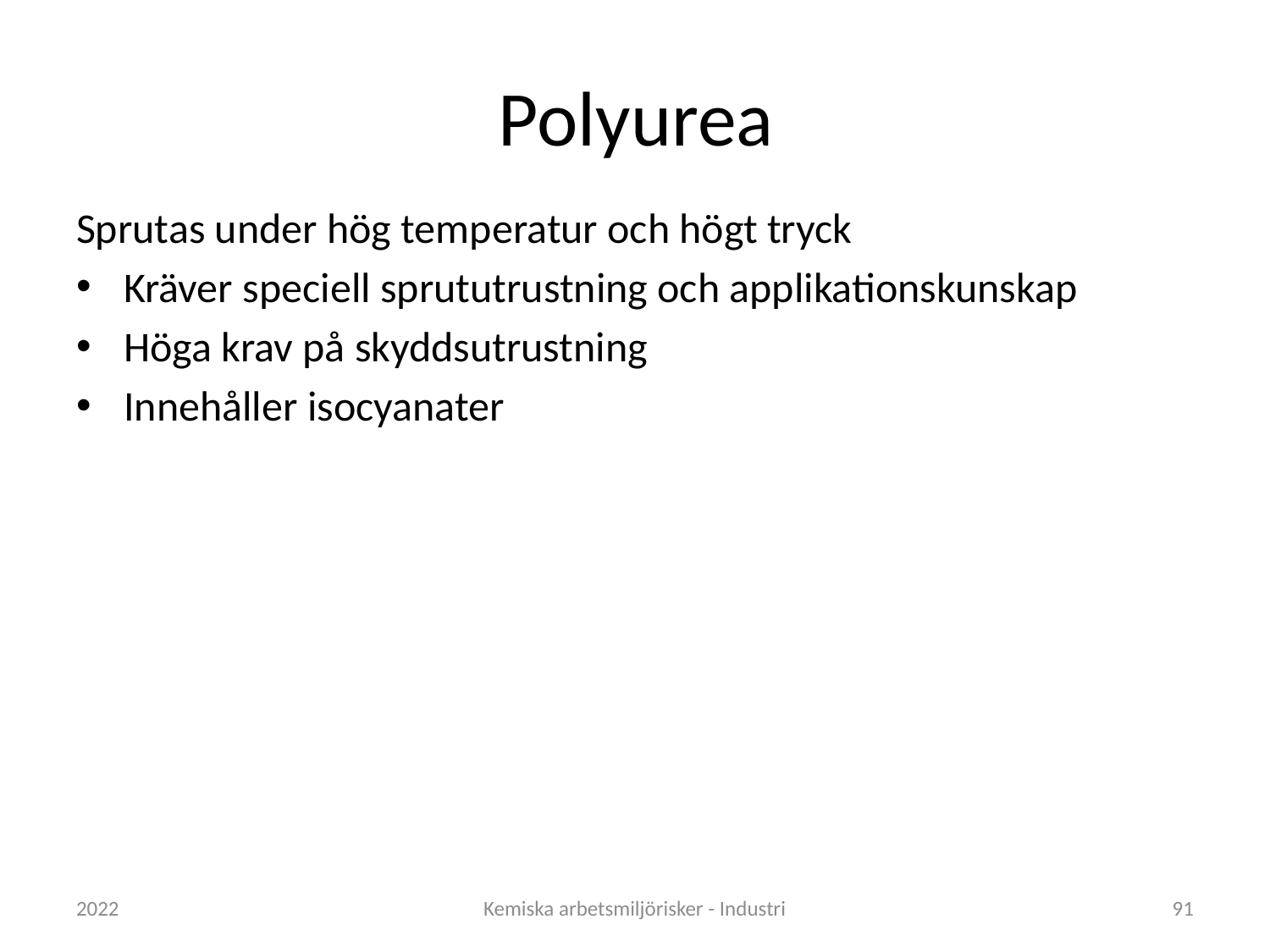

Polyurea
Sprutas under hög temperatur och högt tryck
Kräver speciell sprututrustning och applikationskunskap
Höga krav på skyddsutrustning
Innehåller isocyanater

2022
Kemiska arbetsmiljörisker - Industri
91